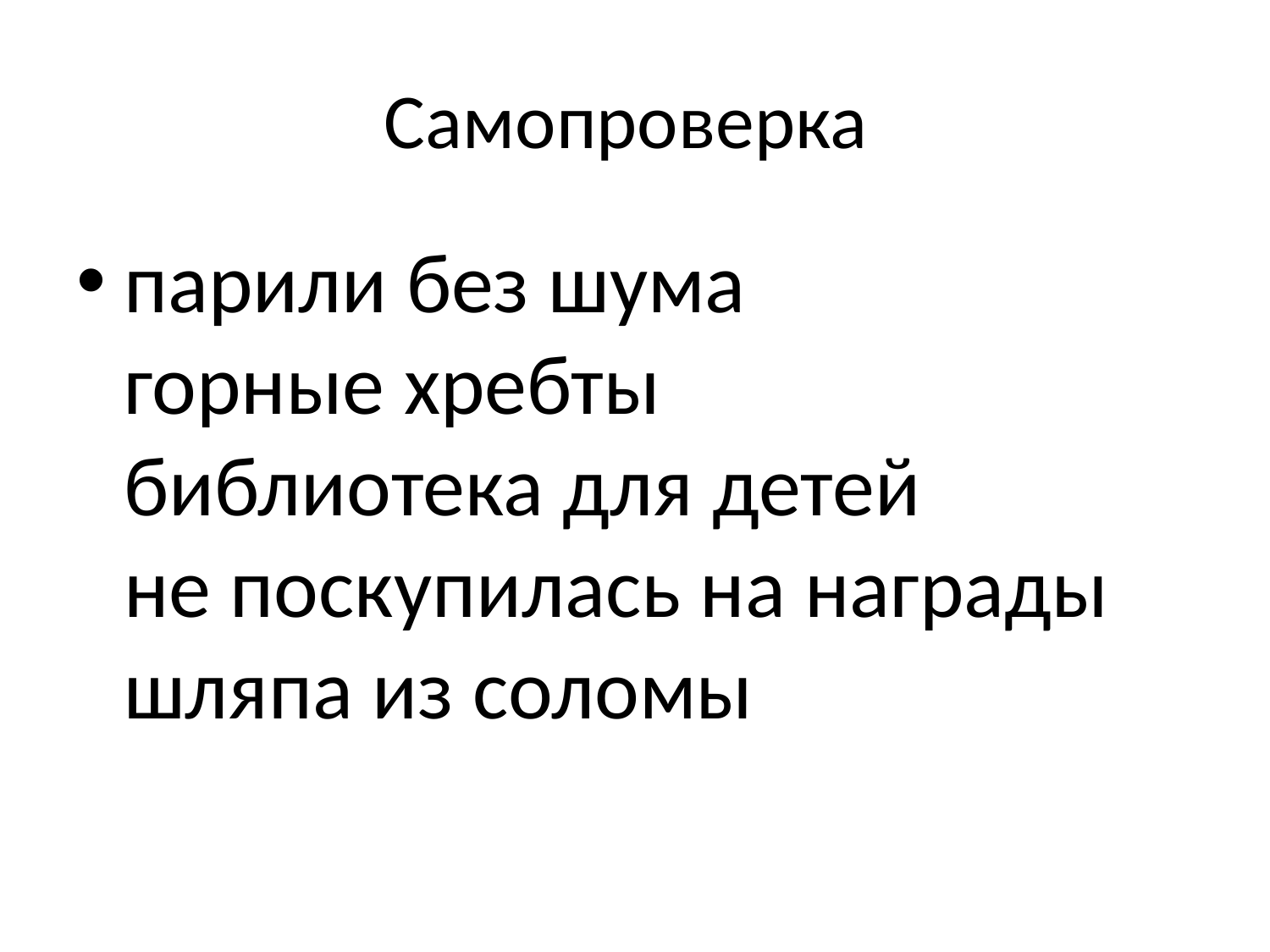

# Самопроверка
парили без шума
горные хребты
библиотека для детей
не поскупилась на награды
шляпа из соломы